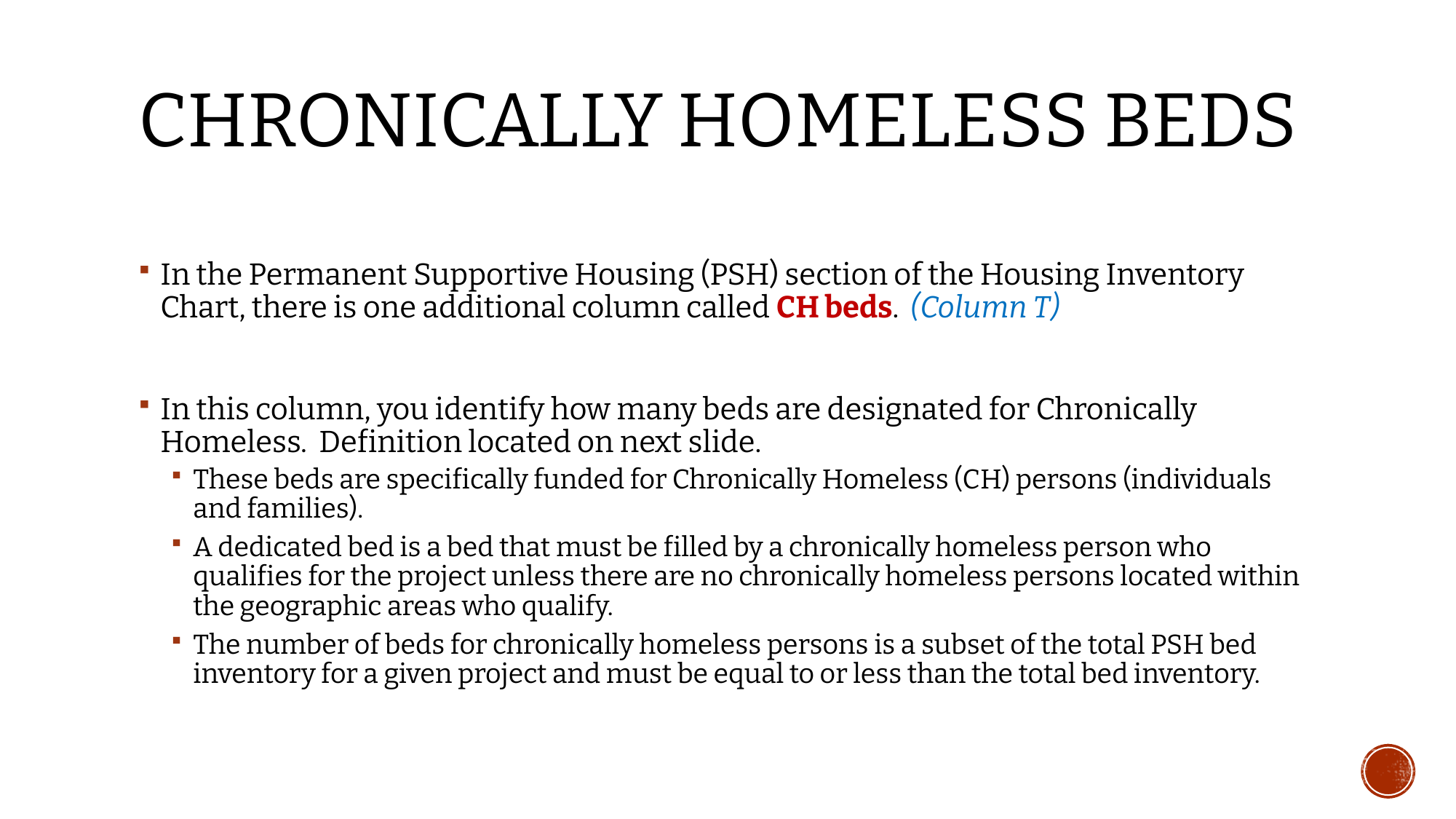

# Chronically Homeless Beds
In the Permanent Supportive Housing (PSH) section of the Housing Inventory Chart, there is one additional column called CH beds.  (Column T)

In this column, you identify how many beds are designated for Chronically Homeless.  Definition located on next slide.
These beds are specifically funded for Chronically Homeless (CH) persons (individuals and families).
A dedicated bed is a bed that must be filled by a chronically homeless person who qualifies for the project unless there are no chronically homeless persons located within the geographic areas who qualify.
The number of beds for chronically homeless persons is a subset of the total PSH bed inventory for a given project and must be equal to or less than the total bed inventory.